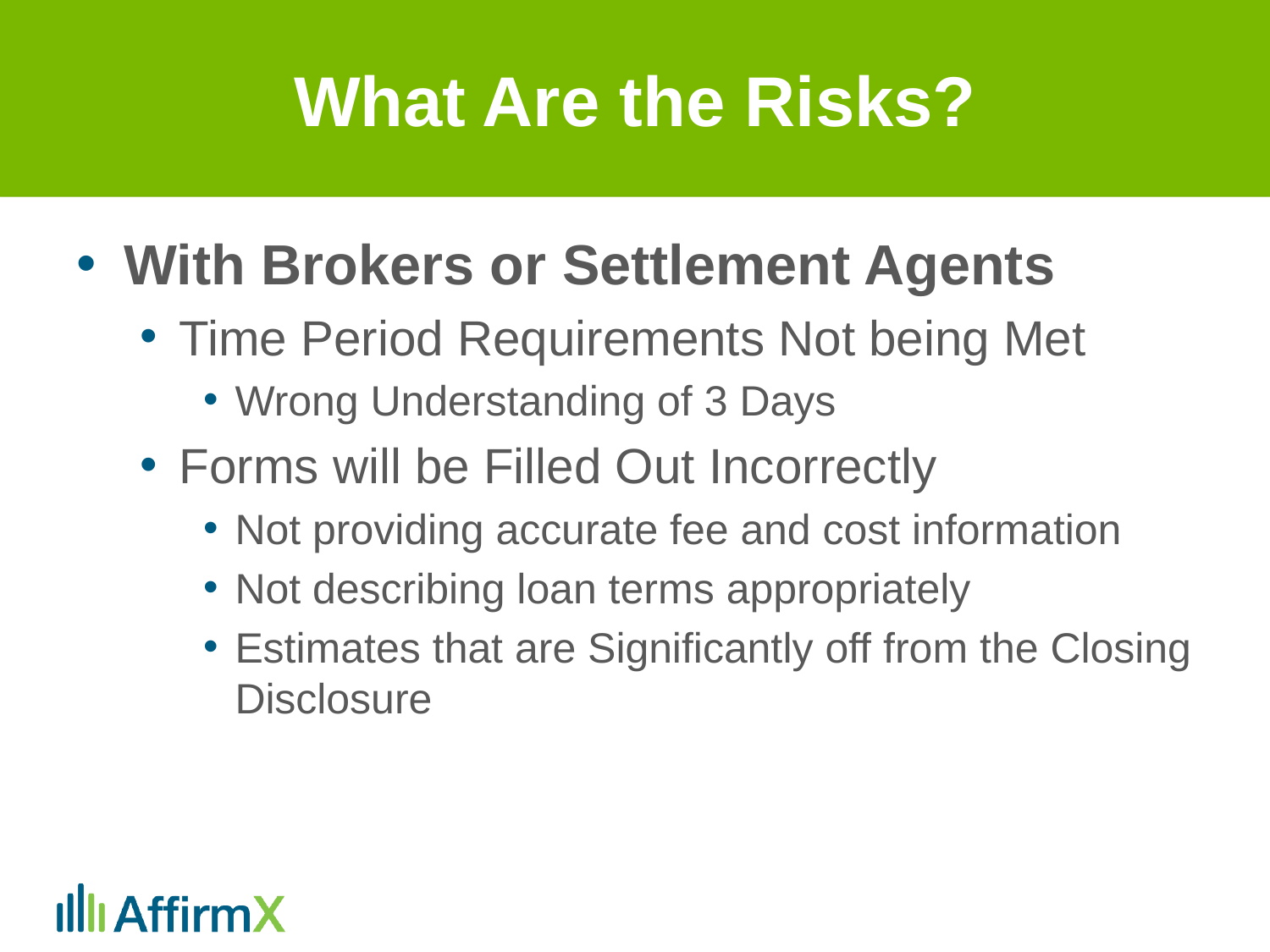

# What Are the Risks?
With Brokers or Settlement Agents
Time Period Requirements Not being Met
Wrong Understanding of 3 Days
Forms will be Filled Out Incorrectly
Not providing accurate fee and cost information
Not describing loan terms appropriately
Estimates that are Significantly off from the Closing Disclosure